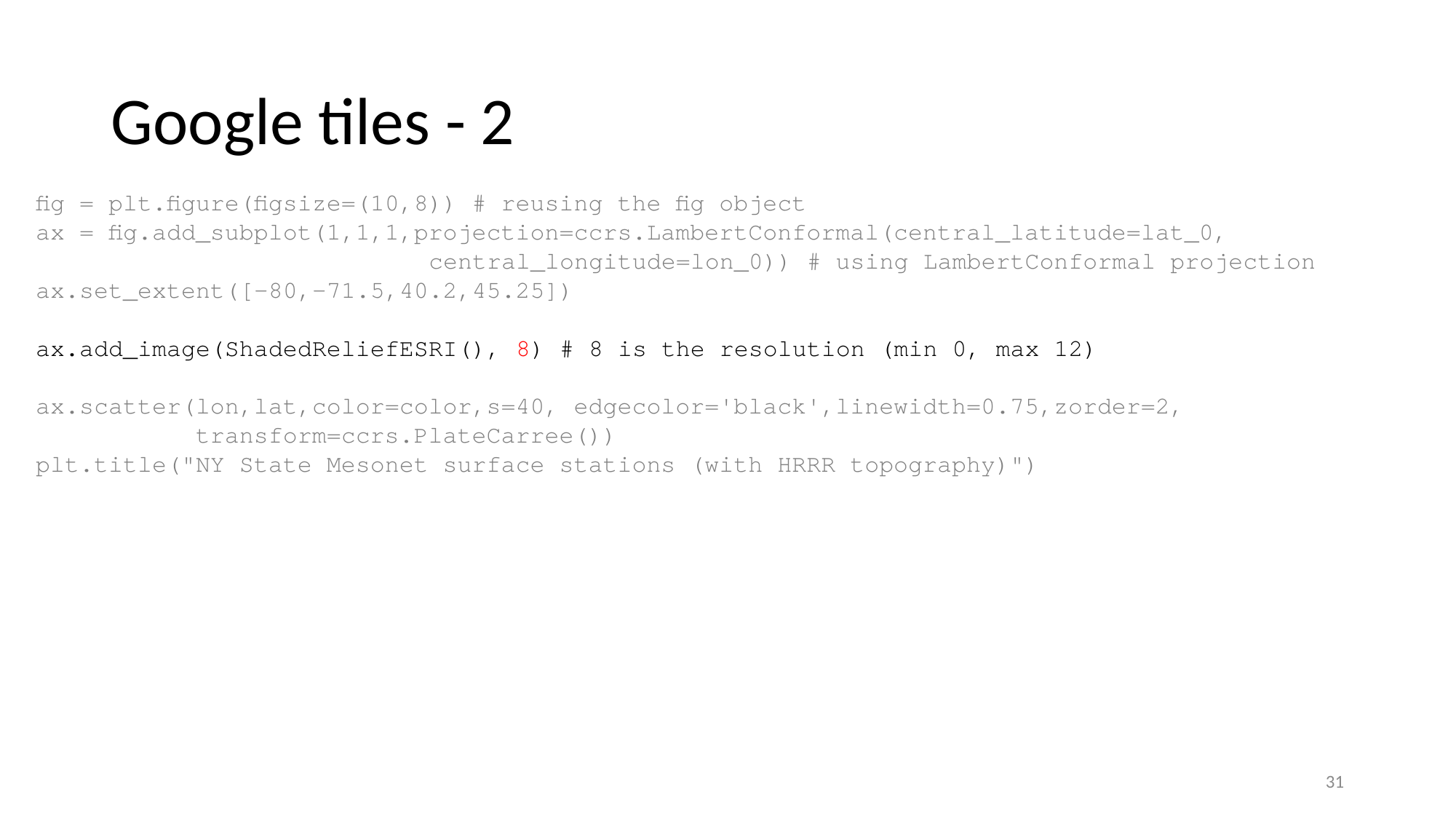

# Google tiles - 2
fig = plt.figure(figsize=(10,8)) # reusing the fig object
ax = fig.add_subplot(1,1,1,projection=ccrs.LambertConformal(central_latitude=lat_0,
                           central_longitude=lon_0)) # using LambertConformal projection
ax.set_extent([-80,-71.5,40.2,45.25])

ax.add_image(ShadedReliefESRI(), 8) # 8 is the resolution (min 0, max 12)

ax.scatter(lon,lat,color=color,s=40, edgecolor='black',linewidth=0.75,zorder=2,
           transform=ccrs.PlateCarree())
plt.title("NY State Mesonet surface stations (with HRRR topography)")
31